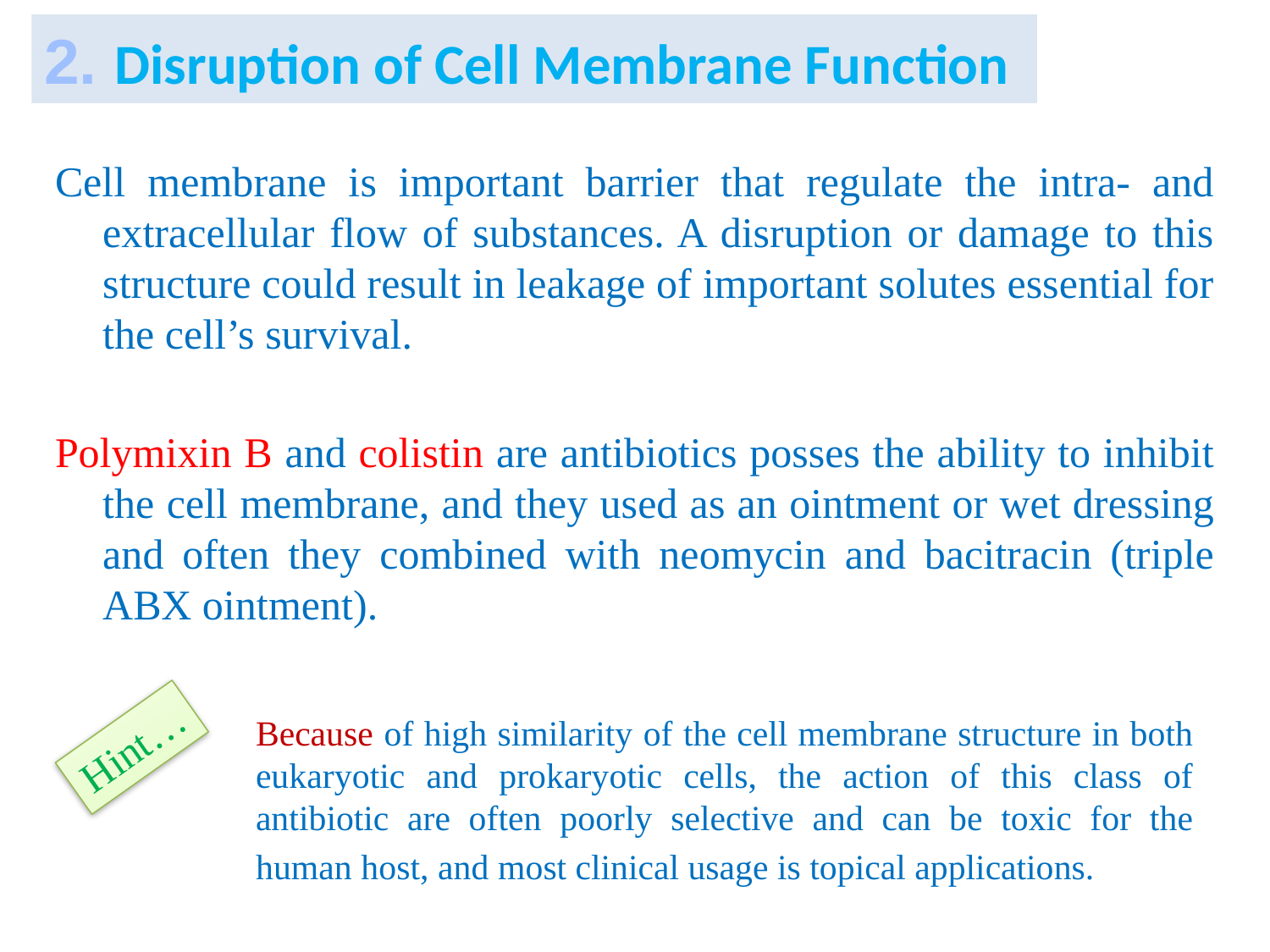

2. Disruption of Cell Membrane Function
Cell membrane is important barrier that regulate the intra- and extracellular flow of substances. A disruption or damage to this structure could result in leakage of important solutes essential for the cell’s survival.

Polymixin B and colistin are antibiotics posses the ability to inhibit the cell membrane, and they used as an ointment or wet dressing and often they combined with neomycin and bacitracin (triple ABX ointment).
Because of high similarity of the cell membrane structure in both eukaryotic and prokaryotic cells, the action of this class of antibiotic are often poorly selective and can be toxic for the human host, and most clinical usage is topical applications.
Hint…